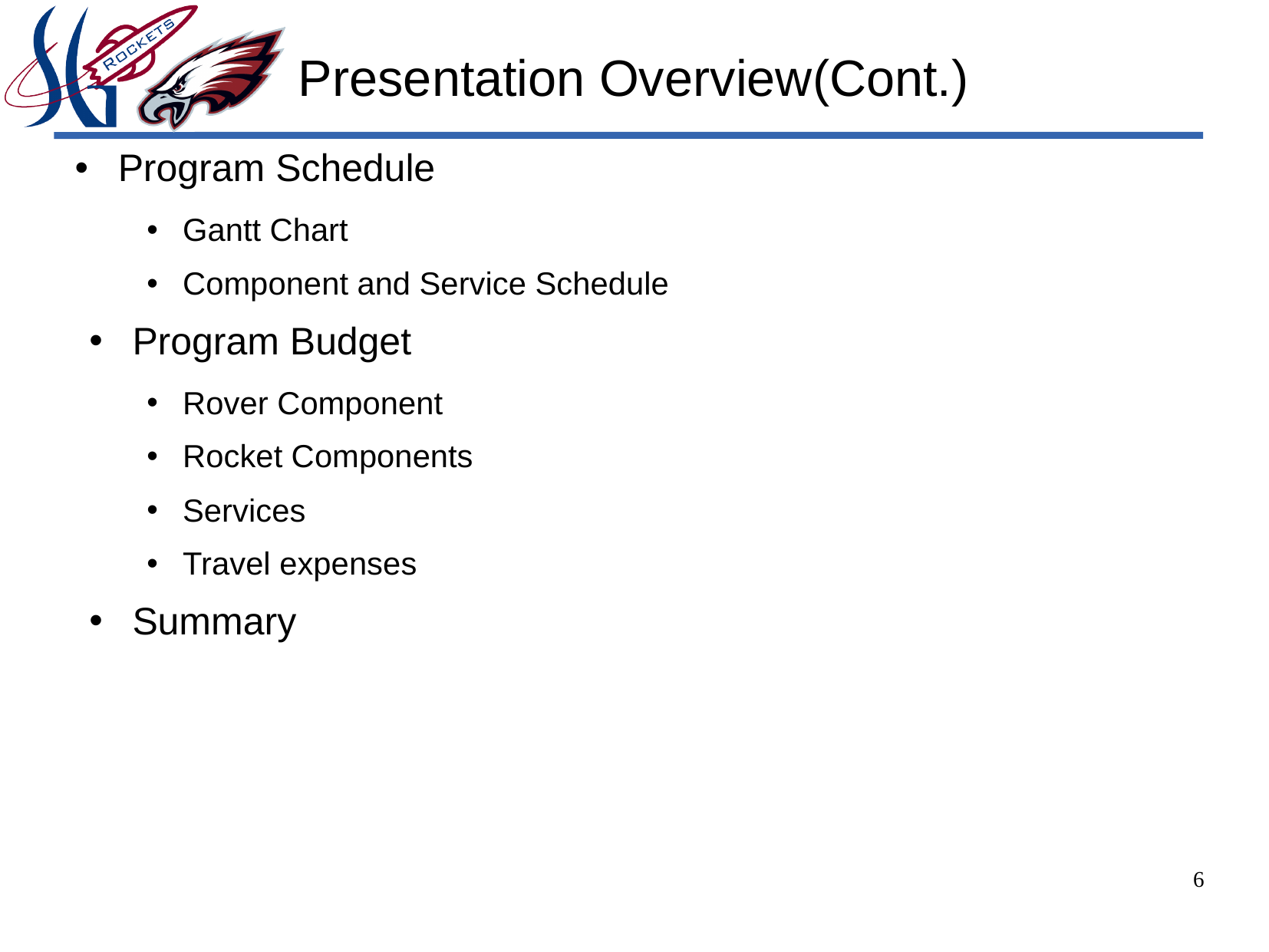

# Presentation Overview(Cont.)
Program Schedule
Gantt Chart
Component and Service Schedule
Program Budget
Rover Component
Rocket Components
Services
Travel expenses
Summary

6